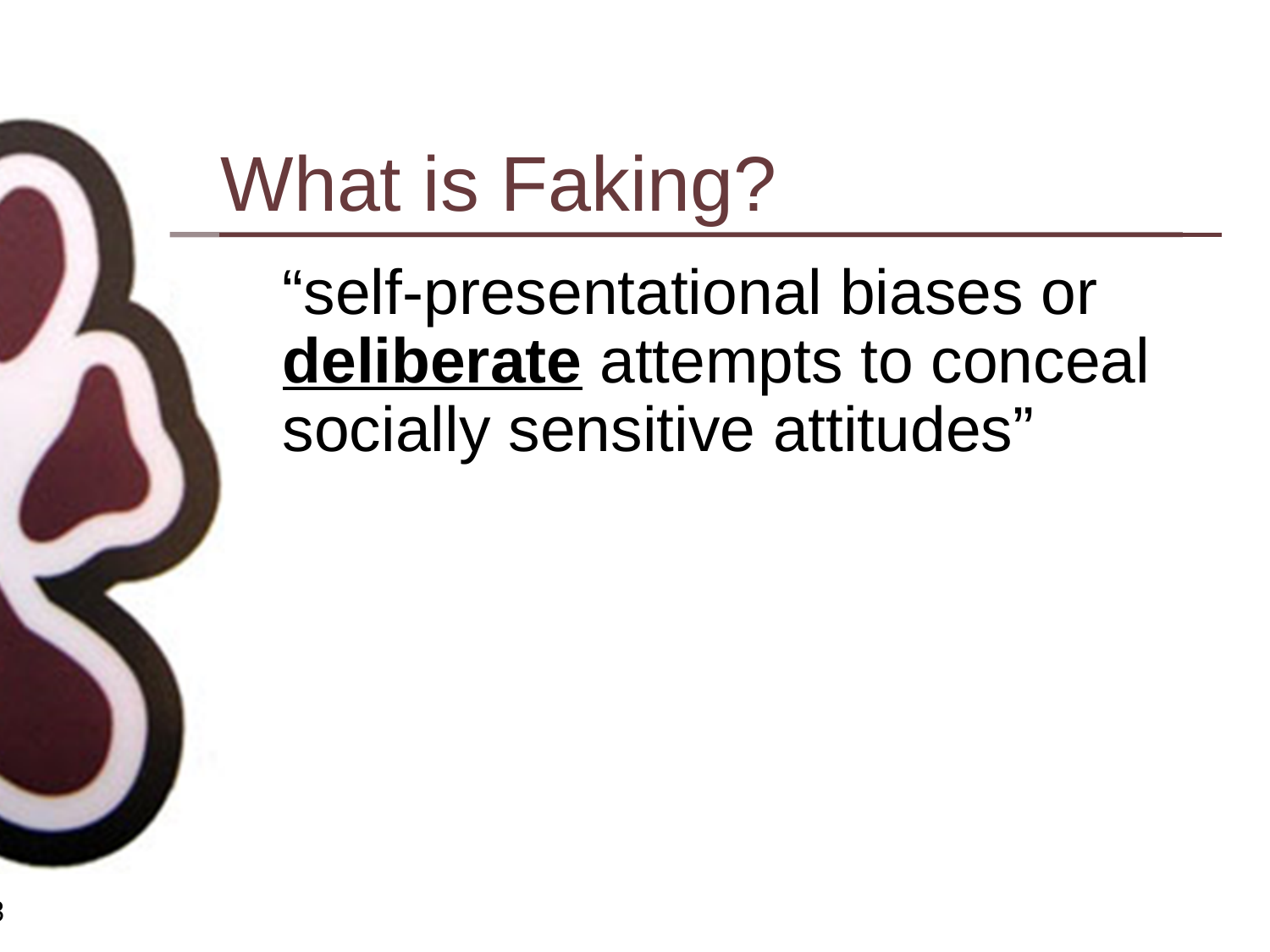

# What is Faking?
“self-presentational biases or deliberate attempts to conceal socially sensitive attitudes”